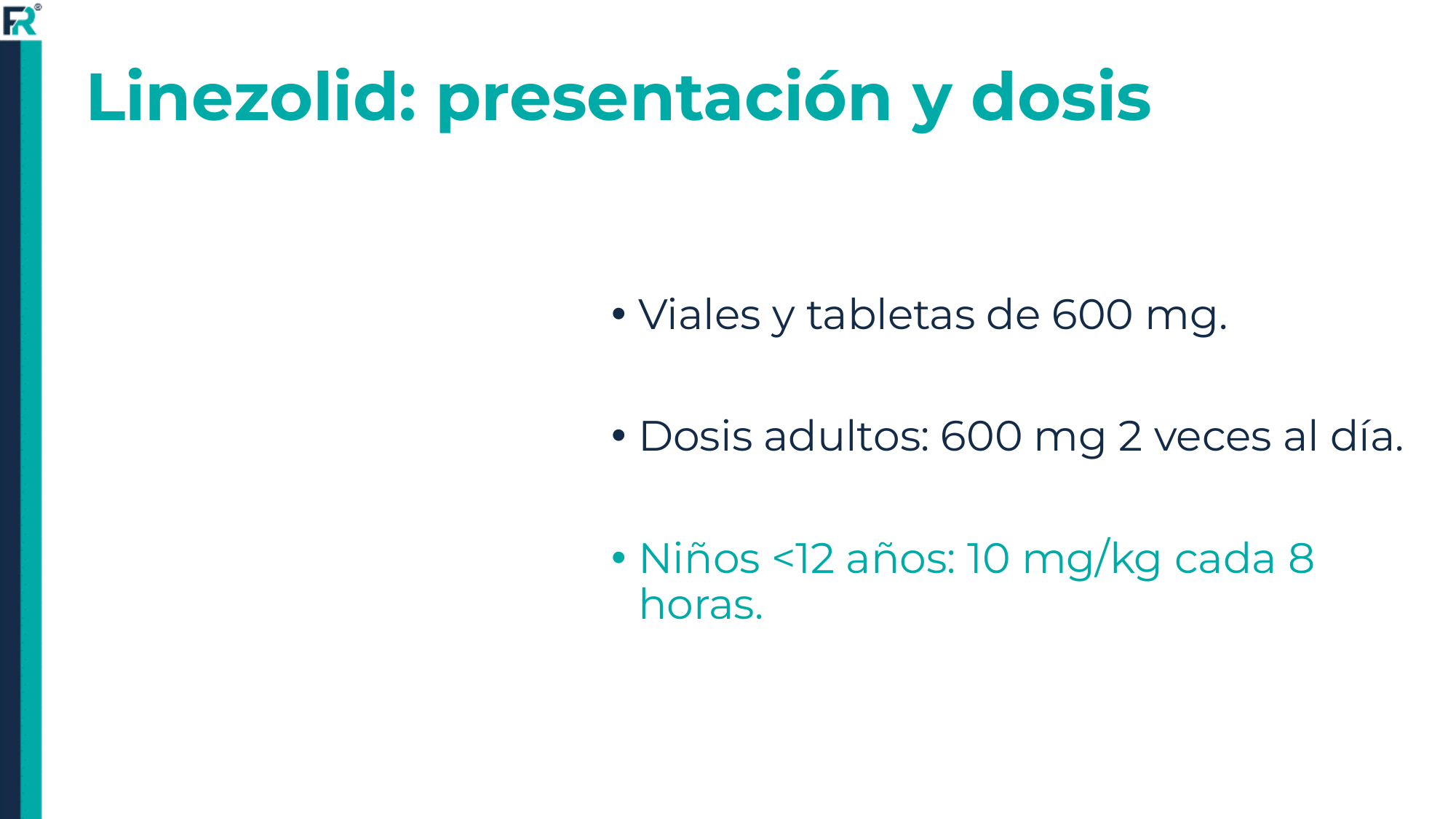

# Linezolid: presentación y dosis

Viales y tabletas de 600 mg.

Dosis adultos: 600 mg 2 veces al día.

Niños <12 años: 10 mg/kg cada 8 horas.